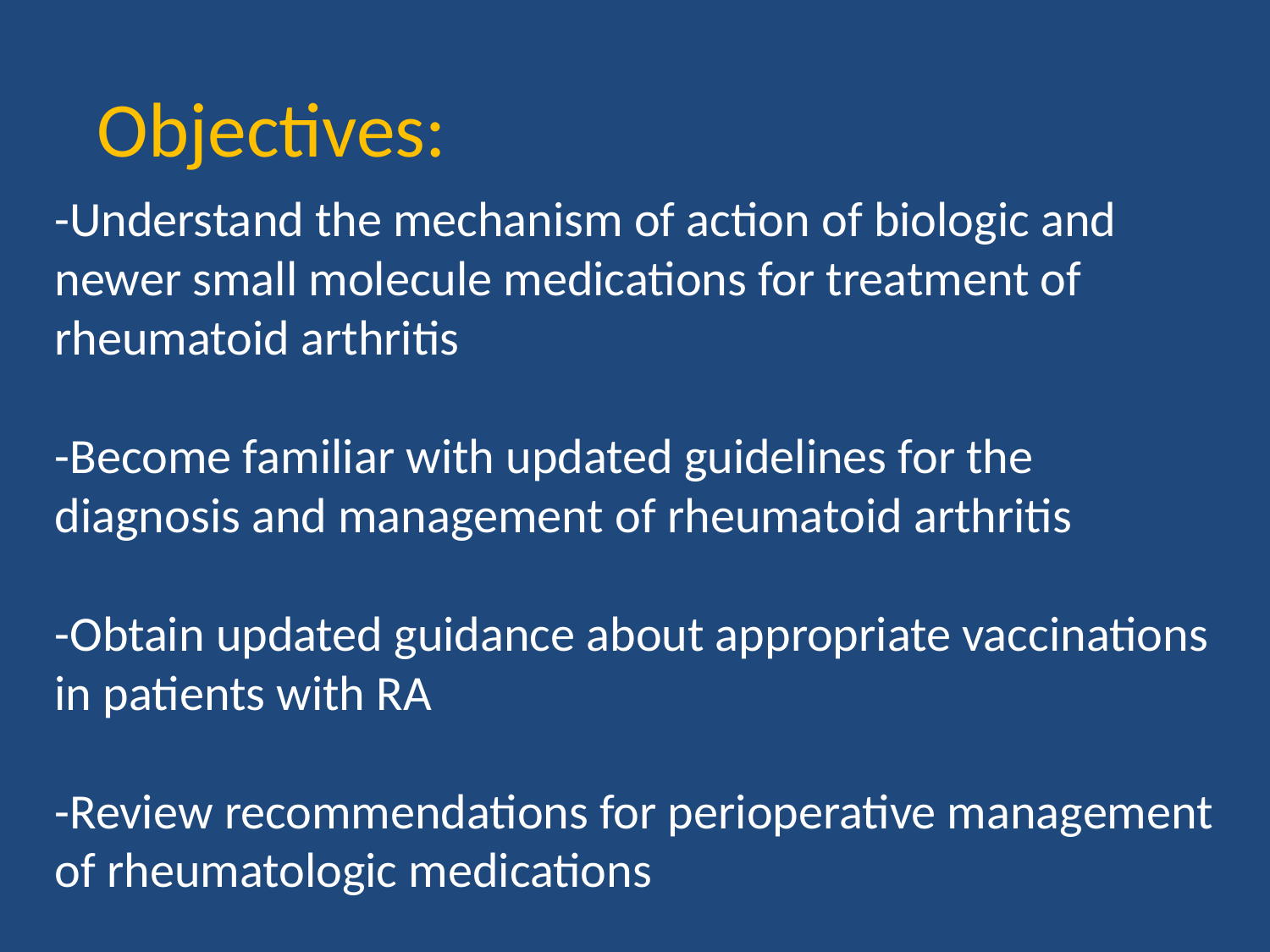

Objectives:
-Understand the mechanism of action of biologic and newer small molecule medications for treatment of rheumatoid arthritis

-Become familiar with updated guidelines for the    diagnosis and management of rheumatoid arthritis

-Obtain updated guidance about appropriate vaccinations in patients with RA

-Review recommendations for perioperative management of rheumatologic medications